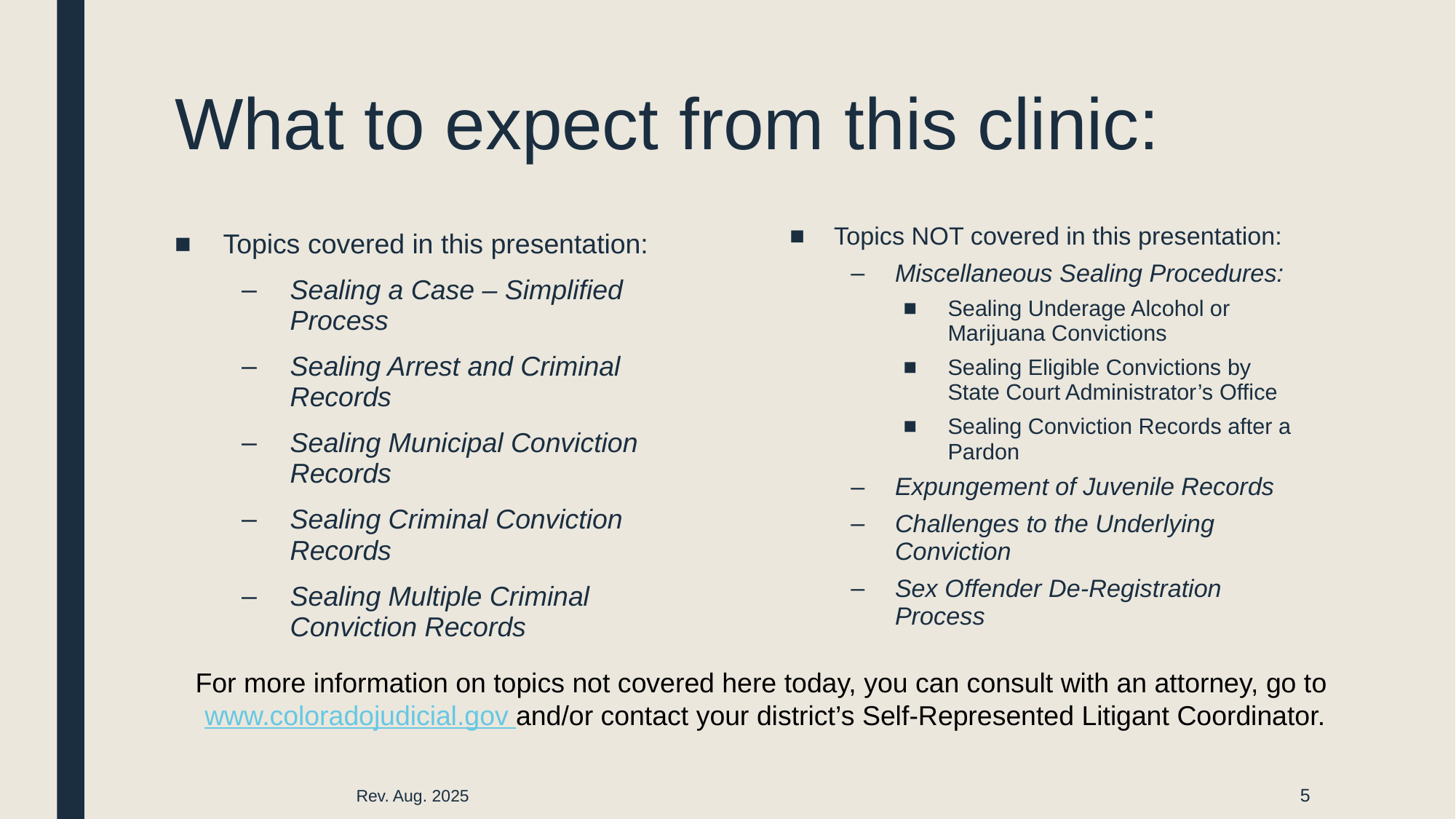

# What to expect from this clinic:
Topics NOT covered in this presentation:
Miscellaneous Sealing Procedures:
Sealing Underage Alcohol or Marijuana Convictions
Sealing Eligible Convictions by State Court Administrator’s Office
Sealing Conviction Records after a Pardon
Expungement of Juvenile Records
Challenges to the Underlying Conviction
Sex Offender De-Registration Process
Topics covered in this presentation:
Sealing a Case – Simplified Process
Sealing Arrest and Criminal Records
Sealing Municipal Conviction Records
Sealing Criminal Conviction Records
Sealing Multiple Criminal Conviction Records
For more information on topics not covered here today, you can consult with an attorney, go to www.coloradojudicial.gov and/or contact your district’s Self-Represented Litigant Coordinator.

Rev. Aug. 2025
5